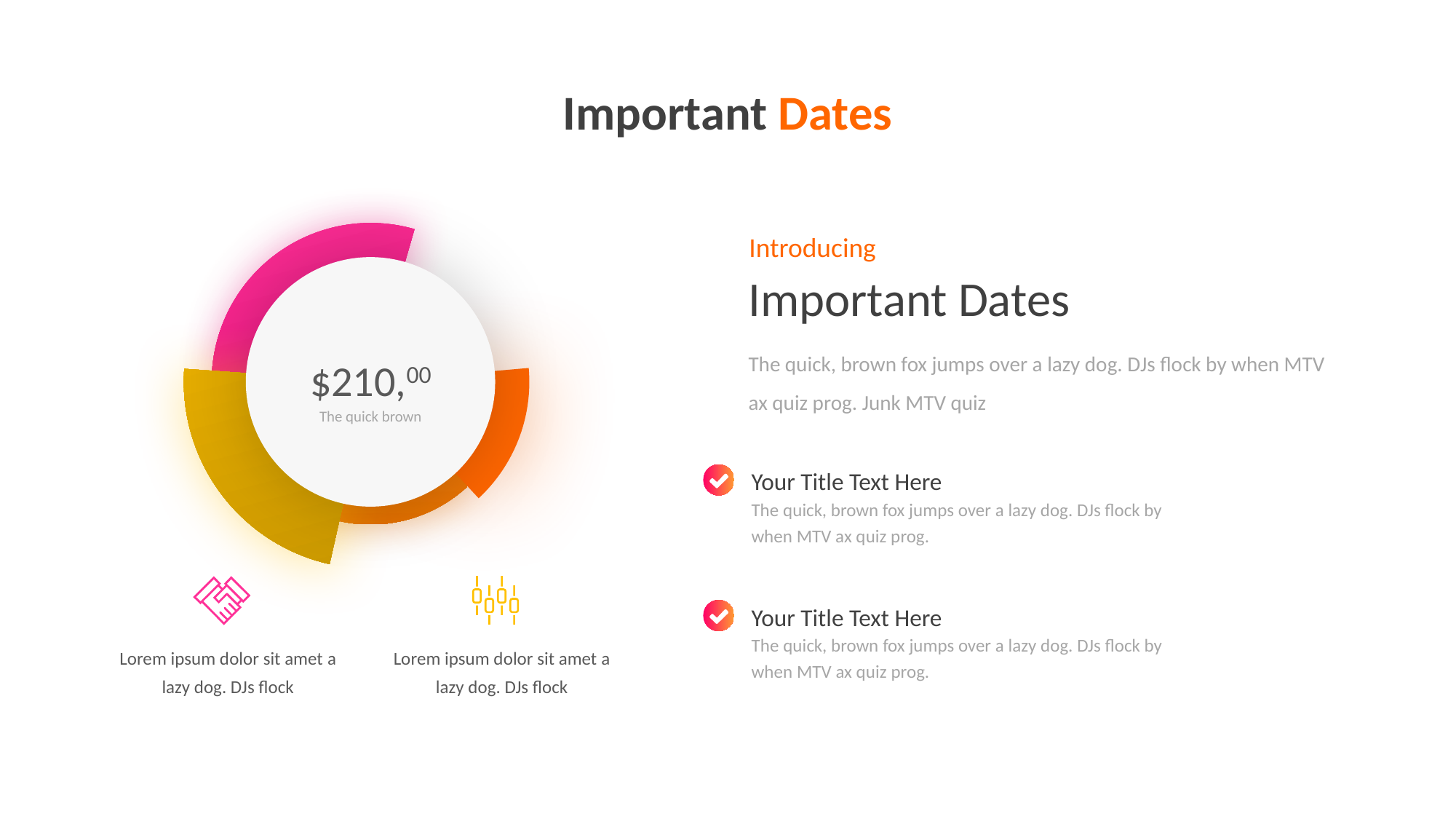

Important Dates

$210,00
The quick brown
Introducing
Important Dates
The quick, brown fox jumps over a lazy dog. DJs flock by when MTV ax quiz prog. Junk MTV quiz
Your Title Text Here
The quick, brown fox jumps over a lazy dog. DJs flock by when MTV ax quiz prog.

Your Title Text Here
The quick, brown fox jumps over a lazy dog. DJs flock by when MTV ax quiz prog.

Lorem ipsum dolor sit amet a lazy dog. DJs flock
Lorem ipsum dolor sit amet a lazy dog. DJs flock